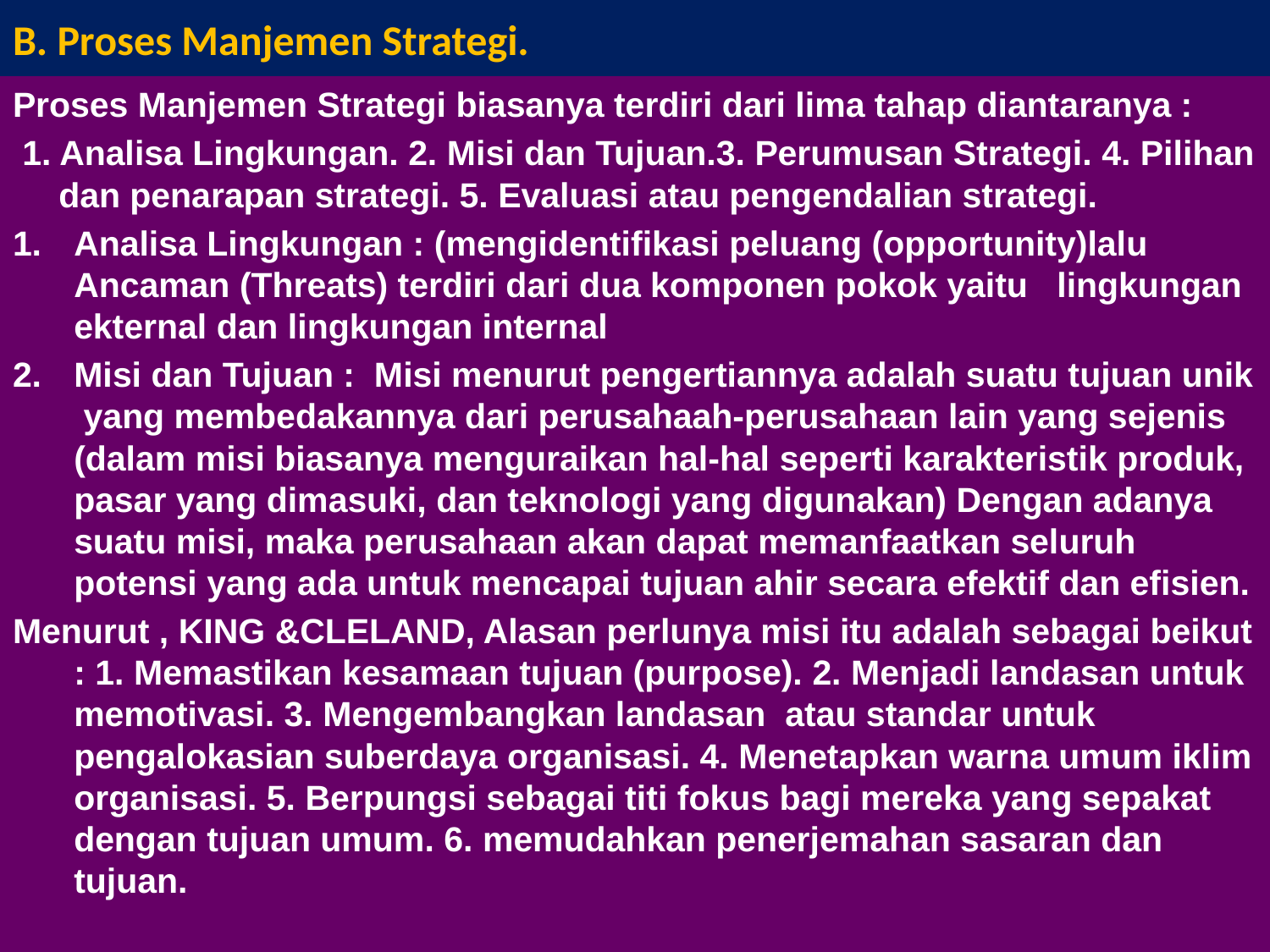

# B. Proses Manjemen Strategi.
Proses Manjemen Strategi biasanya terdiri dari lima tahap diantaranya :
 1. Analisa Lingkungan. 2. Misi dan Tujuan.3. Perumusan Strategi. 4. Pilihan dan penarapan strategi. 5. Evaluasi atau pengendalian strategi.
Analisa Lingkungan : (mengidentifikasi peluang (opportunity)lalu Ancaman (Threats) terdiri dari dua komponen pokok yaitu   lingkungan  ekternal dan lingkungan internal
Misi dan Tujuan :  Misi menurut pengertiannya adalah suatu tujuan unik  yang membedakannya dari perusahaah-perusahaan lain yang sejenis (dalam misi biasanya menguraikan hal-hal seperti karakteristik produk, pasar yang dimasuki, dan teknologi yang digunakan) Dengan adanya suatu misi, maka perusahaan akan dapat memanfaatkan seluruh potensi yang ada untuk mencapai tujuan ahir secara efektif dan efisien.
Menurut , KING &CLELAND, Alasan perlunya misi itu adalah sebagai beikut : 1. Memastikan kesamaan tujuan (purpose). 2. Menjadi landasan untuk memotivasi. 3. Mengembangkan landasan  atau standar untuk pengalokasian suberdaya organisasi. 4. Menetapkan warna umum iklim organisasi. 5. Berpungsi sebagai titi fokus bagi mereka yang sepakat dengan tujuan umum. 6. memudahkan penerjemahan sasaran dan tujuan.